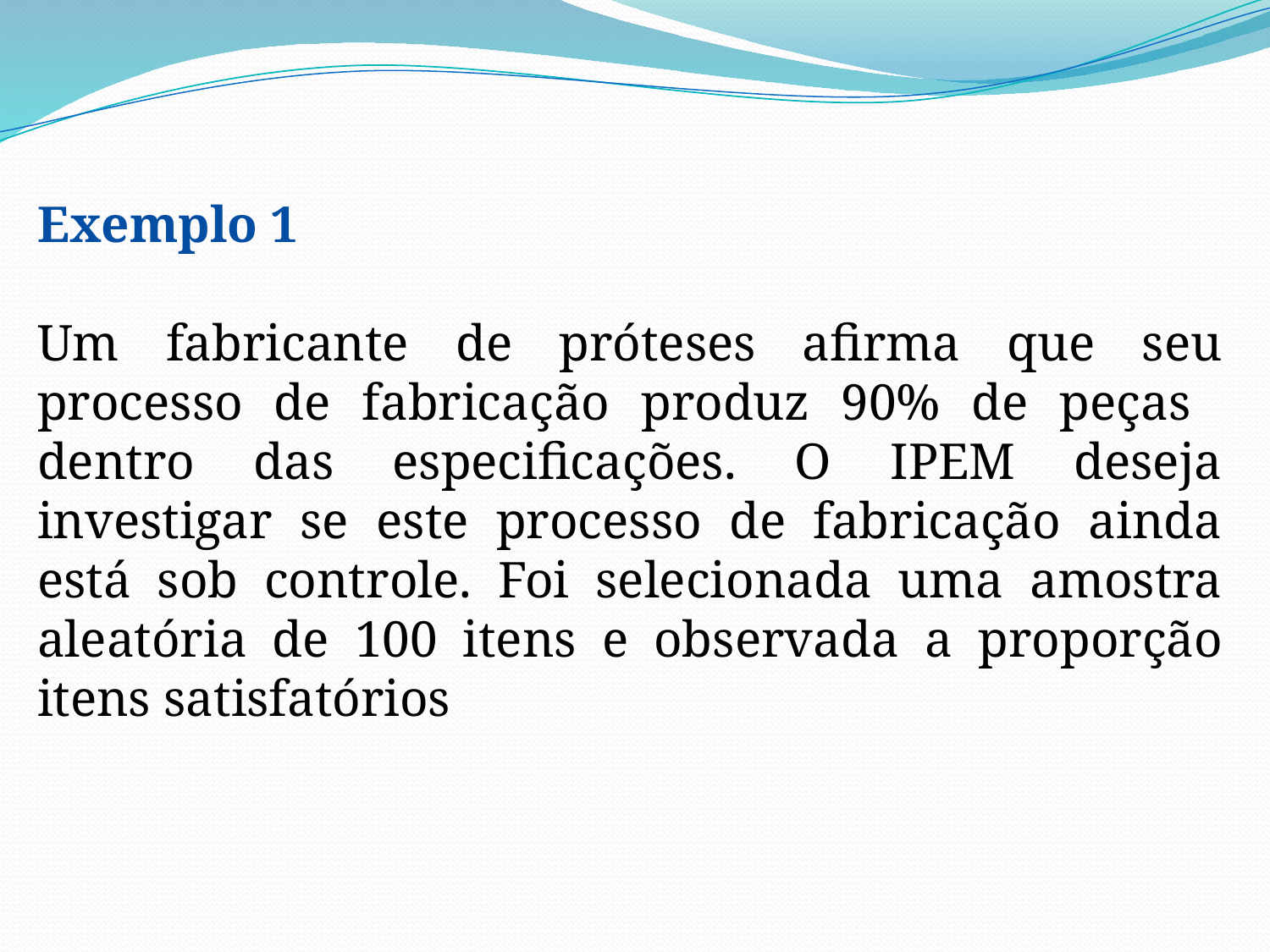

Exemplo 1

Um fabricante de próteses afirma que seu processo de fabricação produz 90% de peças  dentro das especificações. O IPEM deseja investigar se este processo de fabricação ainda está sob controle. Foi selecionada uma amostra aleatória de 100 itens e observada a proporção itens satisfatórios